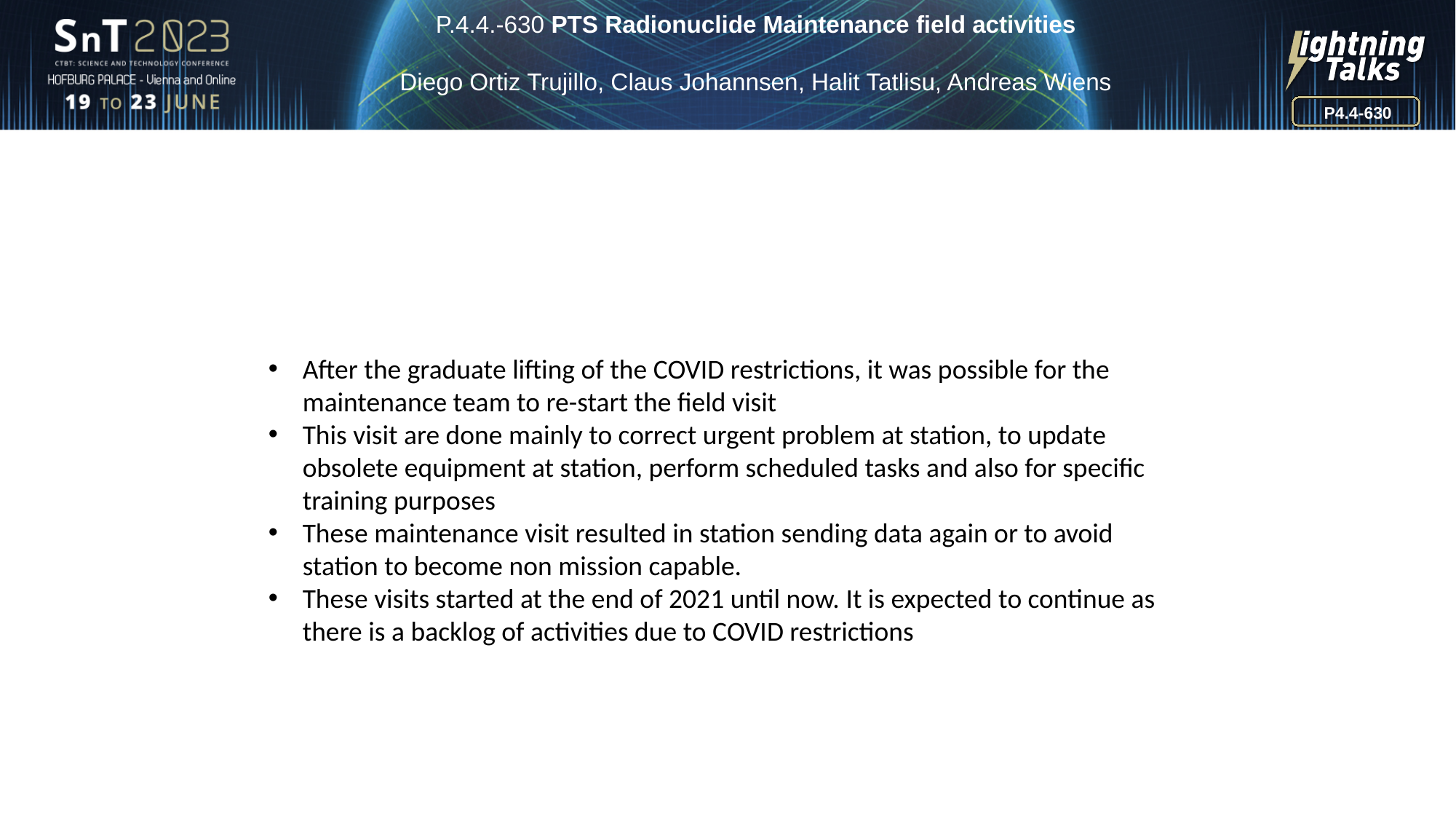

P.4.4.-630 PTS Radionuclide Maintenance field activities

Diego Ortiz Trujillo, Claus Johannsen, Halit Tatlisu, Andreas Wiens
P4.4-630
After the graduate lifting of the COVID restrictions, it was possible for the maintenance team to re-start the field visit
This visit are done mainly to correct urgent problem at station, to update obsolete equipment at station, perform scheduled tasks and also for specific training purposes
These maintenance visit resulted in station sending data again or to avoid station to become non mission capable.
These visits started at the end of 2021 until now. It is expected to continue as there is a backlog of activities due to COVID restrictions